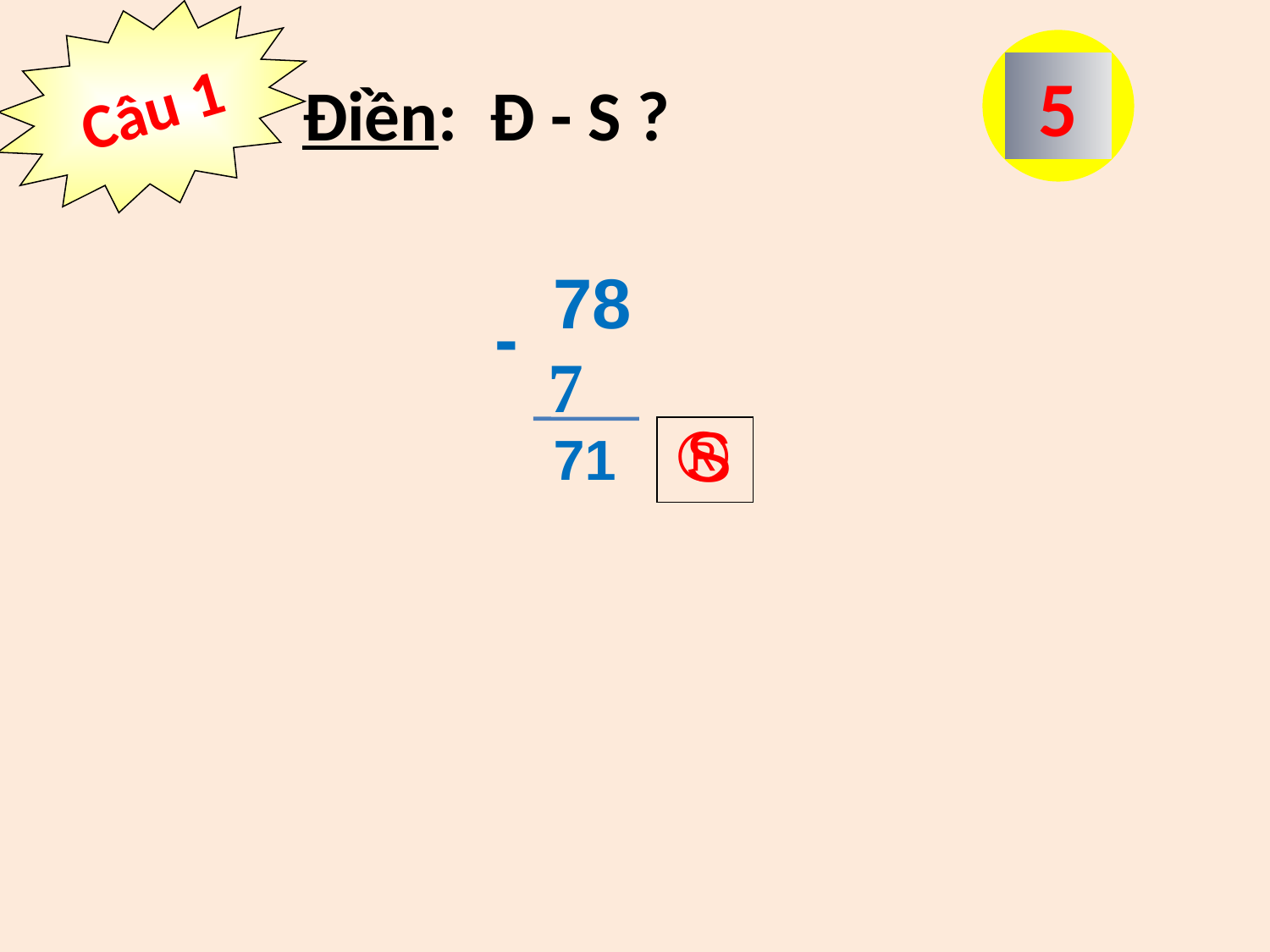

Câu 1

Điền:  Đ - S ?

0
1
2
3
4
5
78
-
7
®
S
71